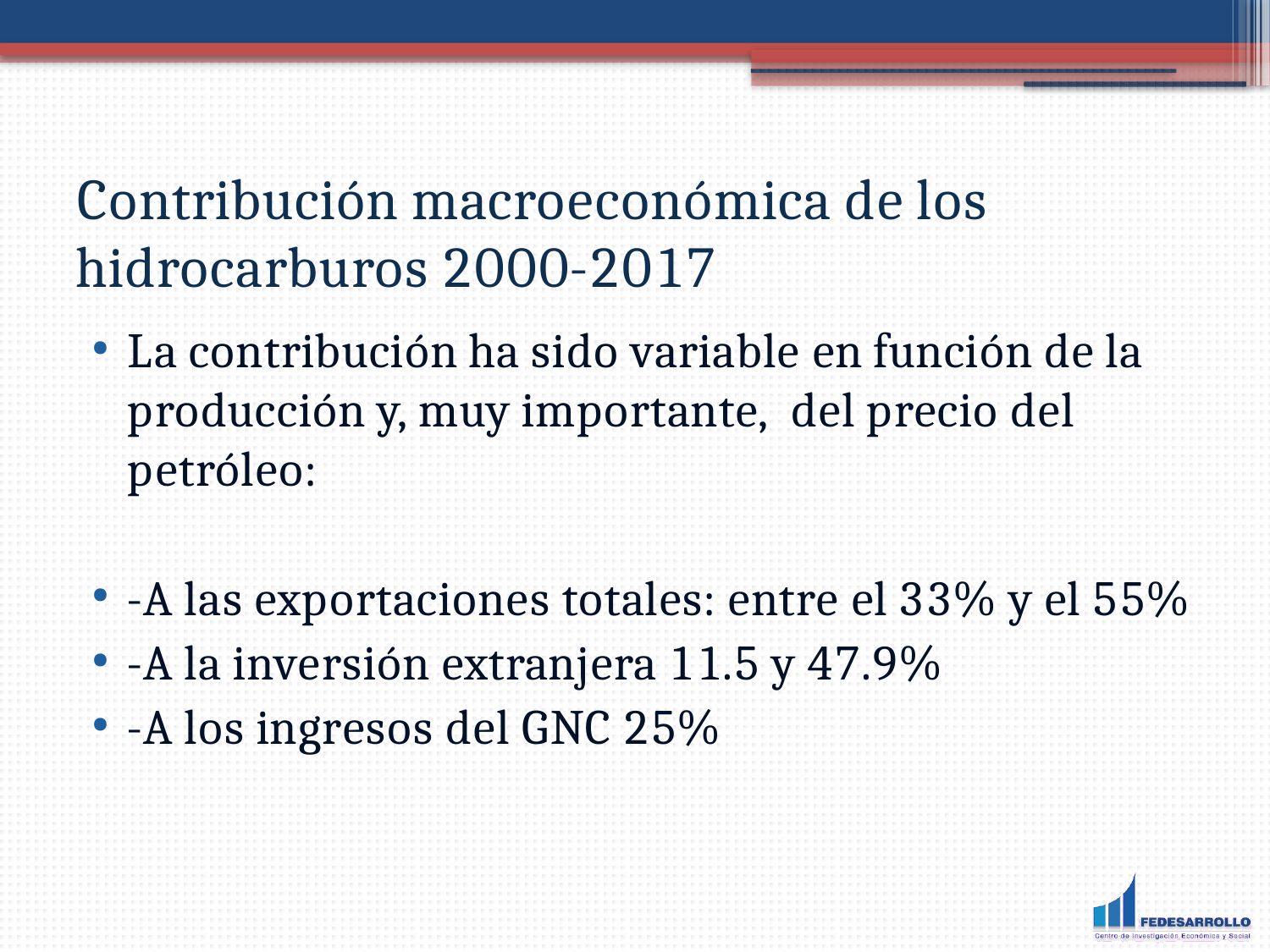

Contribución macroeconómica de los hidrocarburos 2000-2017
La contribución ha sido variable en función de la producción y, muy importante,  del precio del petróleo:

-A las exportaciones totales: entre el 33% y el 55%
-A la inversión extranjera 11.5 y 47.9%
-A los ingresos del GNC 25%